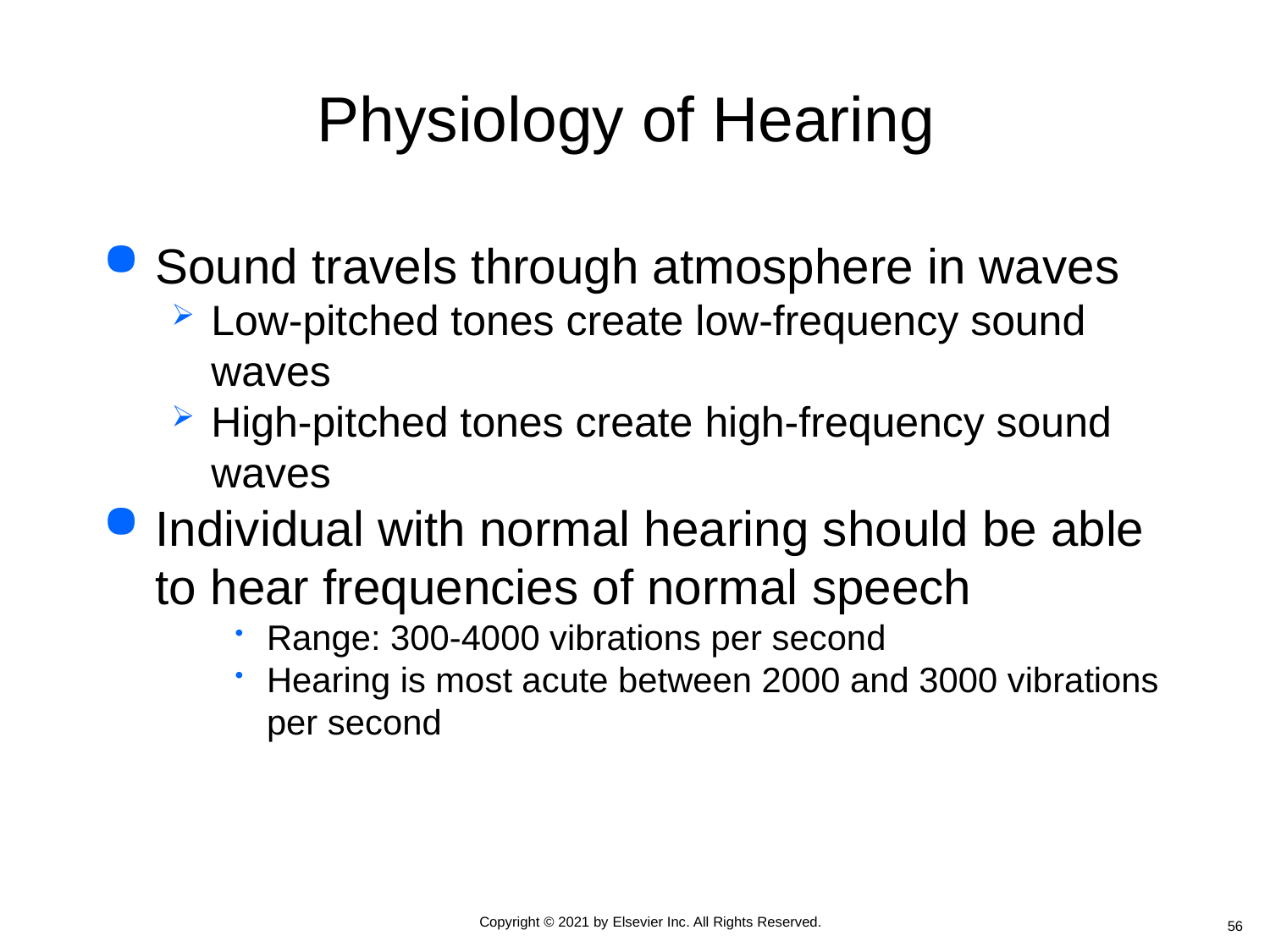

# Physiology of Hearing
Sound travels through atmosphere in waves
Low-pitched tones create low-frequency sound waves
High-pitched tones create high-frequency sound waves
Individual with normal hearing should be able to hear frequencies of normal speech
Range: 300-4000 vibrations per second
Hearing is most acute between 2000 and 3000 vibrations per second
56